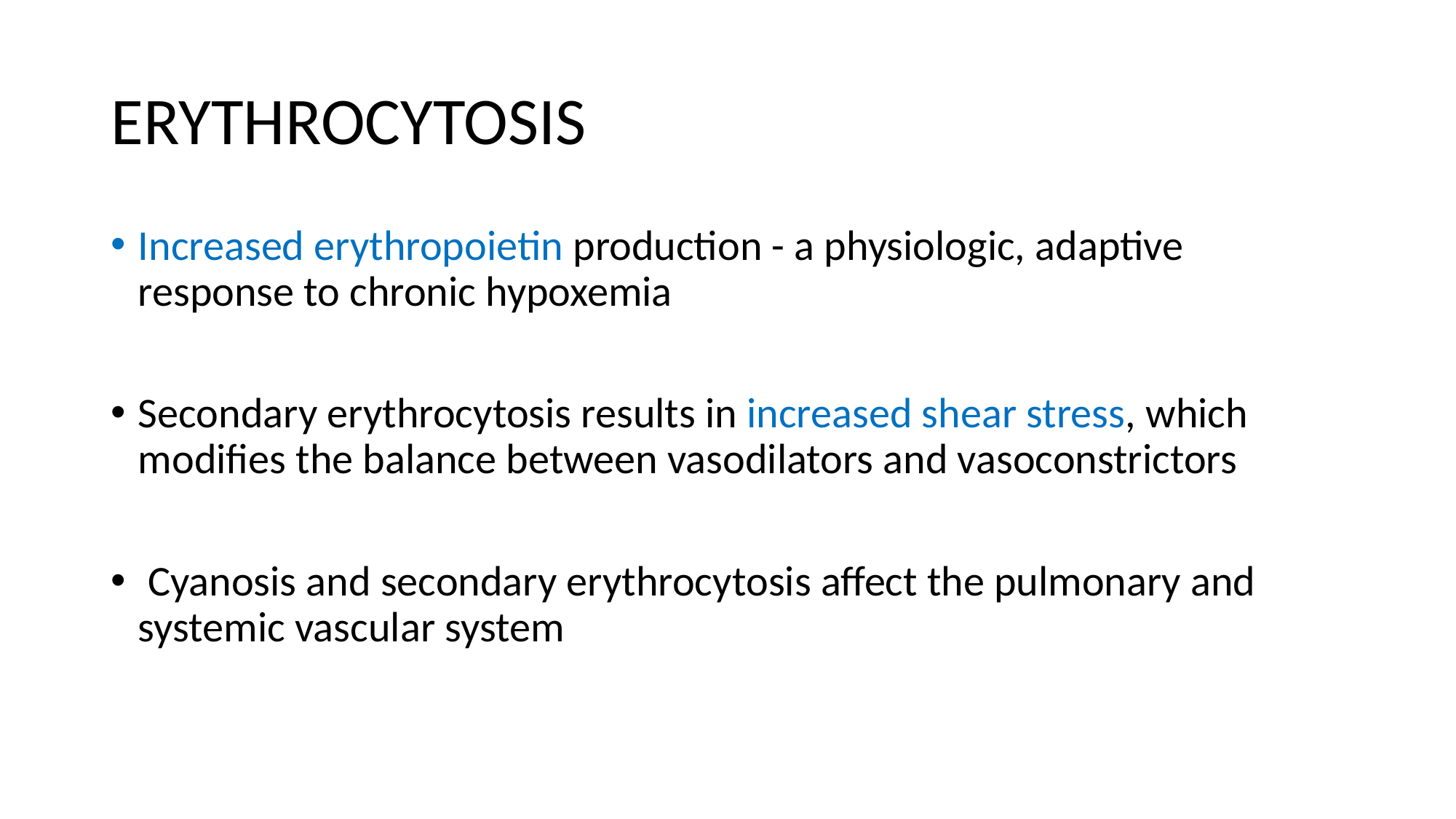

# ERYTHROCYTOSIS
Increased erythropoietin production - a physiologic, adaptive response to chronic hypoxemia

Secondary erythrocytosis results in increased shear stress, which modifies the balance between vasodilators and vasoconstrictors

 Cyanosis and secondary erythrocytosis affect the pulmonary and systemic vascular system